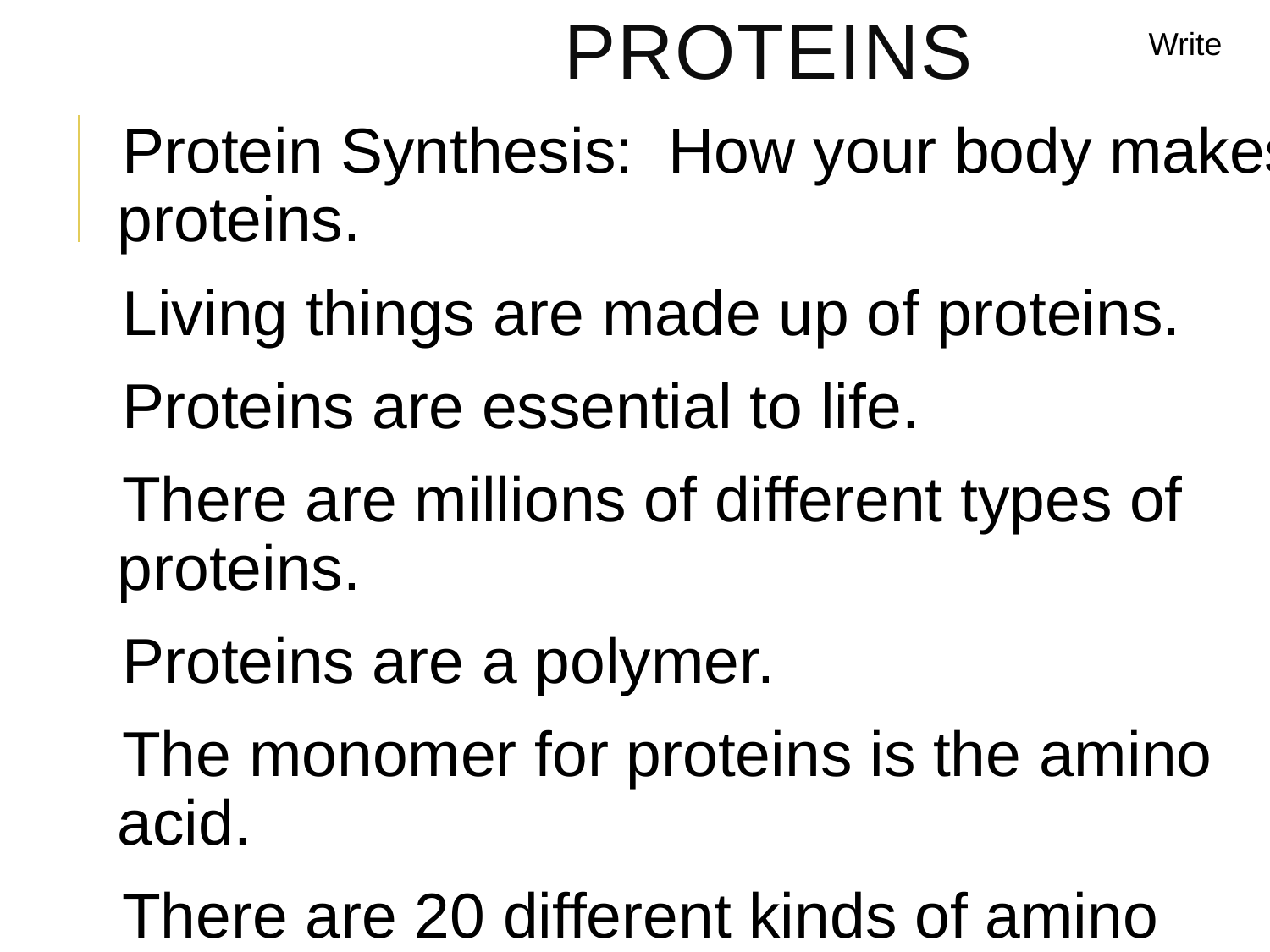

# Proteins
Write
Protein Synthesis:  How your body makes proteins.
Living things are made up of proteins.
Proteins are essential to life.
There are millions of different types of proteins.
Proteins are a polymer.
The monomer for proteins is the amino acid.
There are 20 different kinds of amino acids.